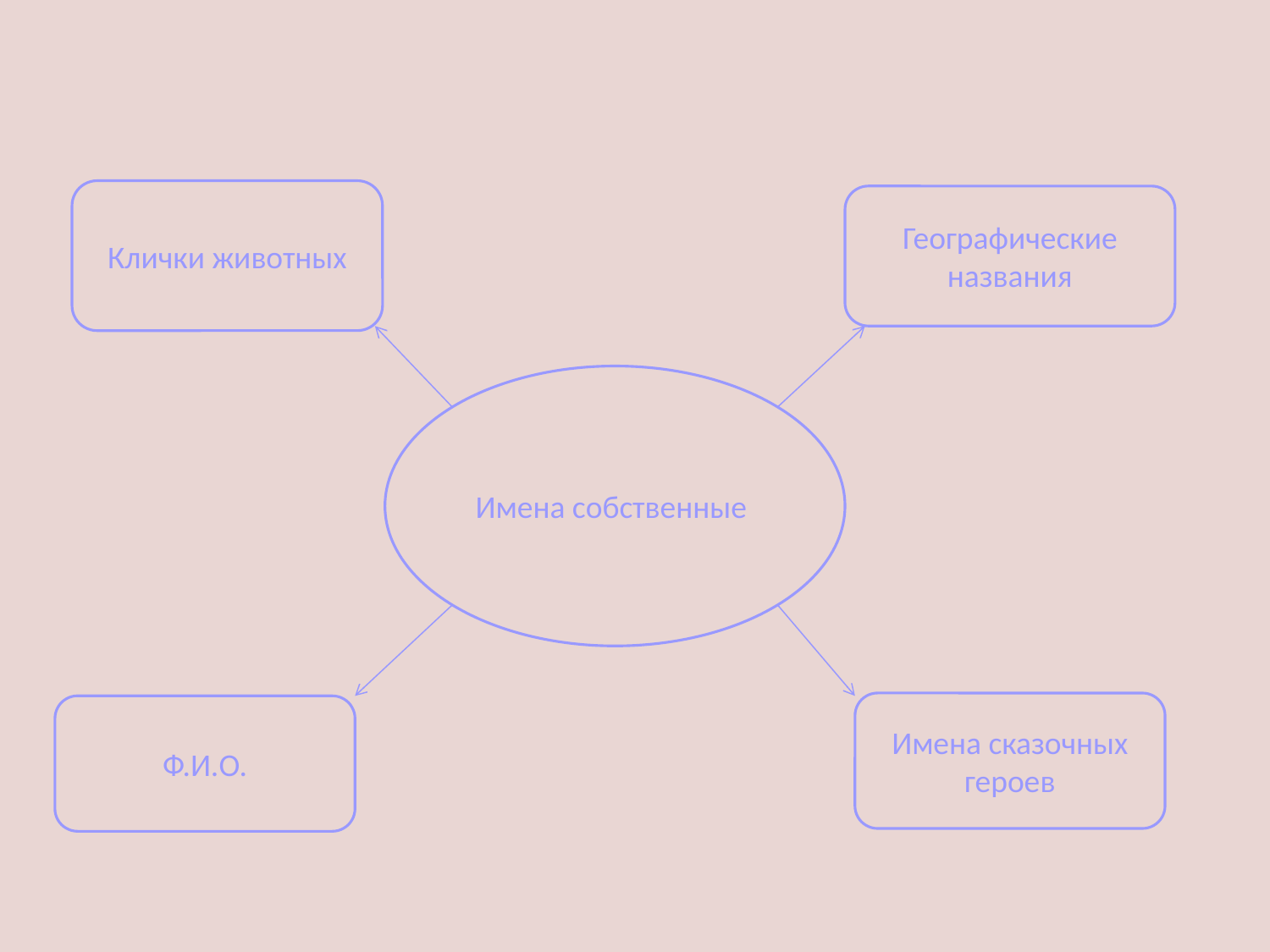

Клички животных
Географические названия
Имена собственные
Имена сказочных героев
Ф.И.О.